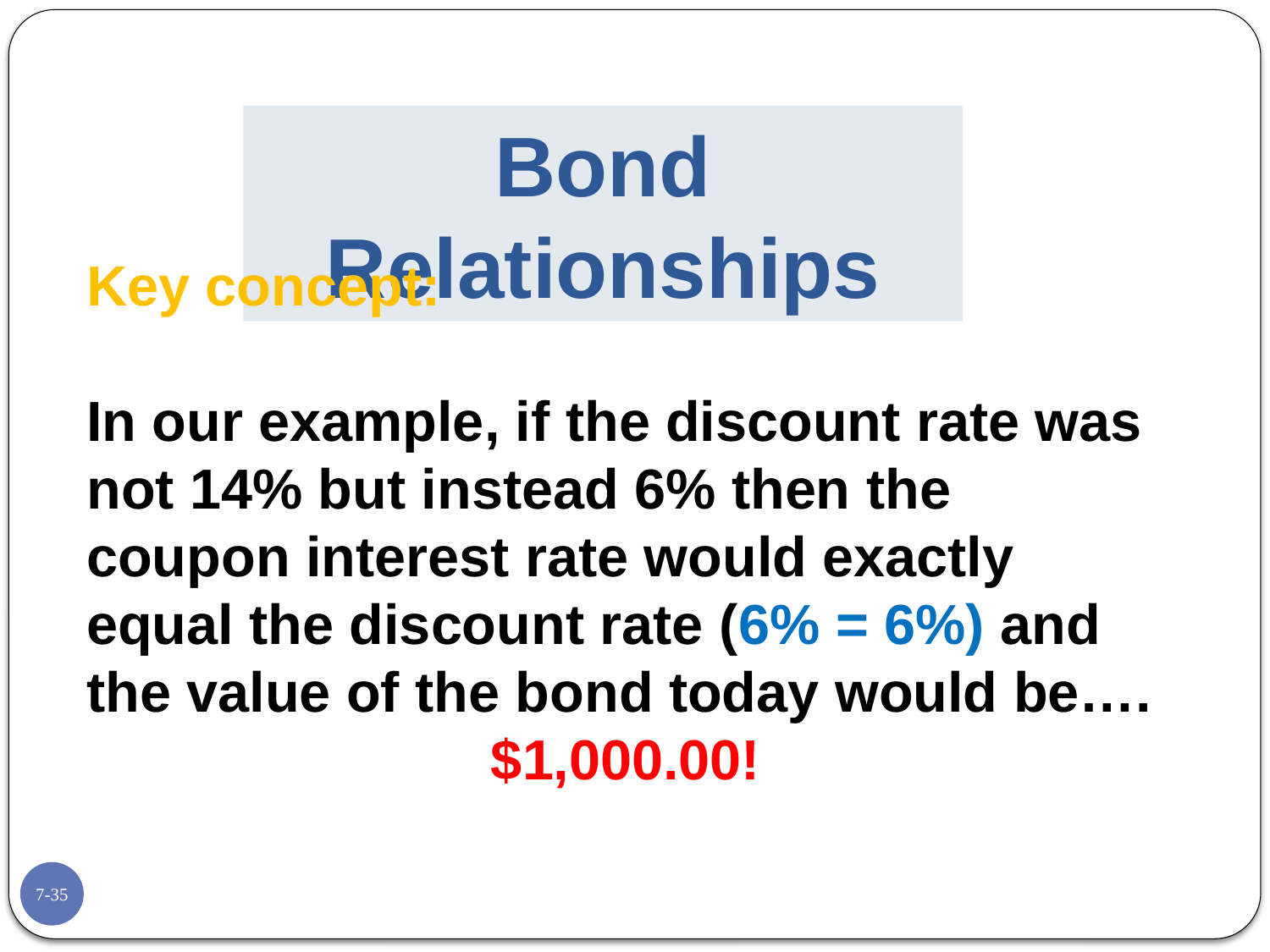

Bond Relationships
Key concept:

In our example, if the discount rate was not 14% but instead 6% then the coupon interest rate would exactly equal the discount rate (6% = 6%) and the value of the bond today would be….
$1,000.00!
7-35